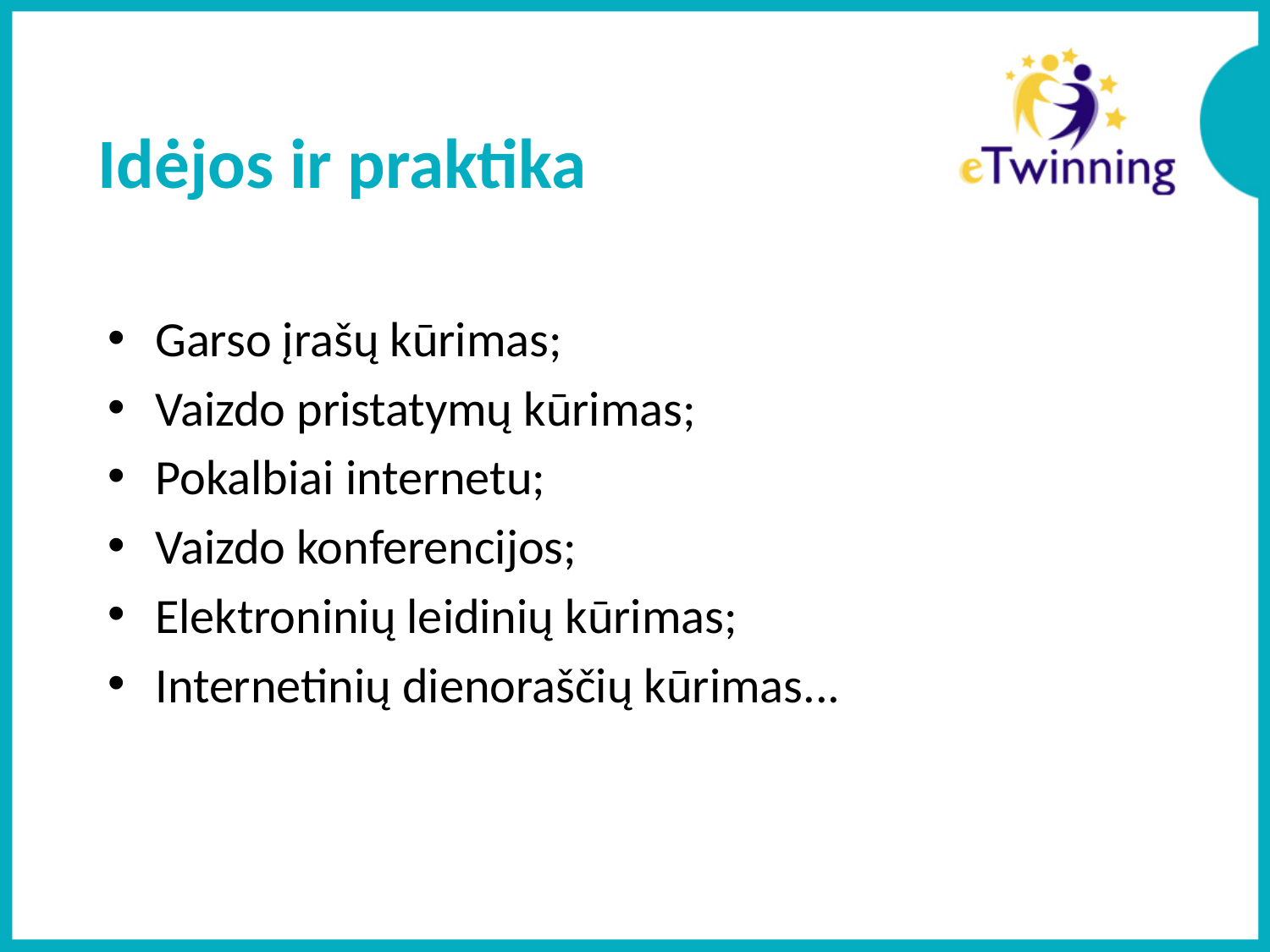

# Idėjos ir praktika
Garso įrašų kūrimas;
Vaizdo pristatymų kūrimas;
Pokalbiai internetu;
Vaizdo konferencijos;
Elektroninių leidinių kūrimas;
Internetinių dienoraščių kūrimas...